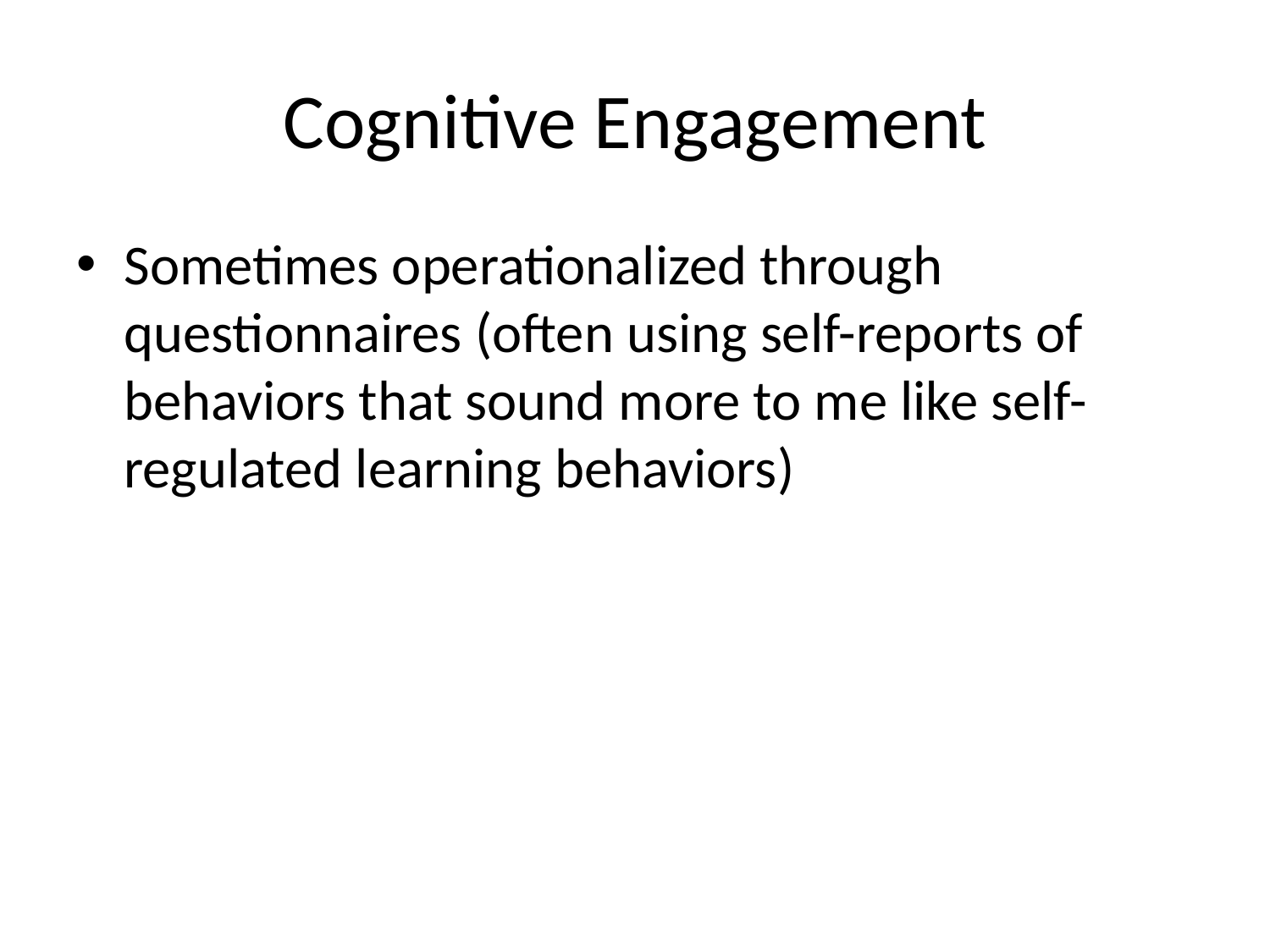

# Cognitive Engagement
Sometimes operationalized through questionnaires (often using self-reports of behaviors that sound more to me like self-regulated learning behaviors)